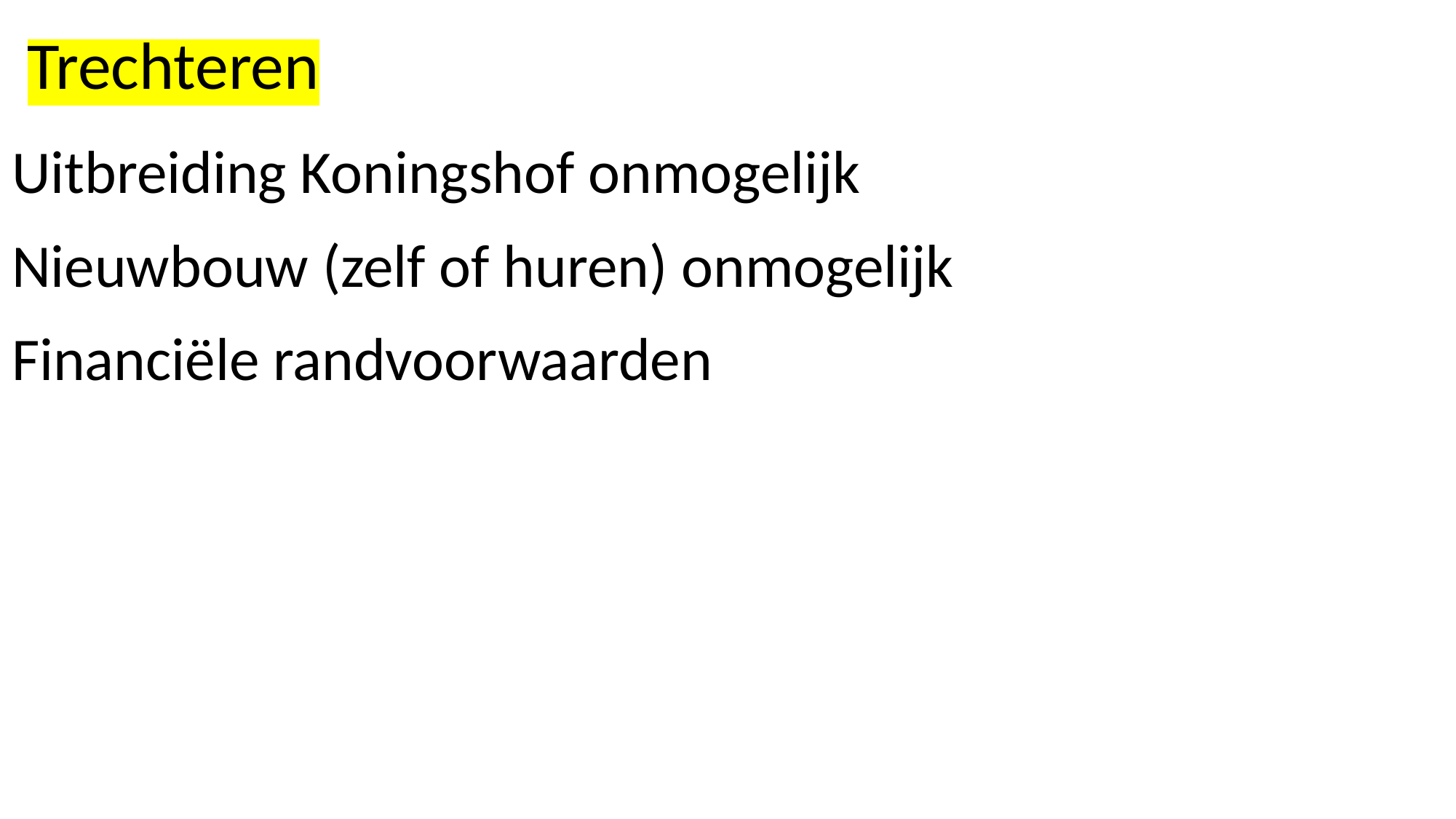

# Trechteren
| Uitbreiding Koningshof onmogelijk |  |  |  |  |
| --- | --- | --- | --- | --- |
| Nieuwbouw (zelf of huren) onmogelijk |  |  |  |  |
| Financiële randvoorwaarden |  |  |  |  |
| 1. Aangepaste Groote Kerk - Verkoop Immanuëlkerk |  |  |  |  |
| variant- aangepaste Groote Kerk huren |  |  |  |  |
| 2. Huidige Immanuëlkerk - Verkoop Groote Kerk |  |  |  |  |
| 3. Aangepaste Immanuëlkerk - Verkoop Groote Kerk |  |  |  |  |